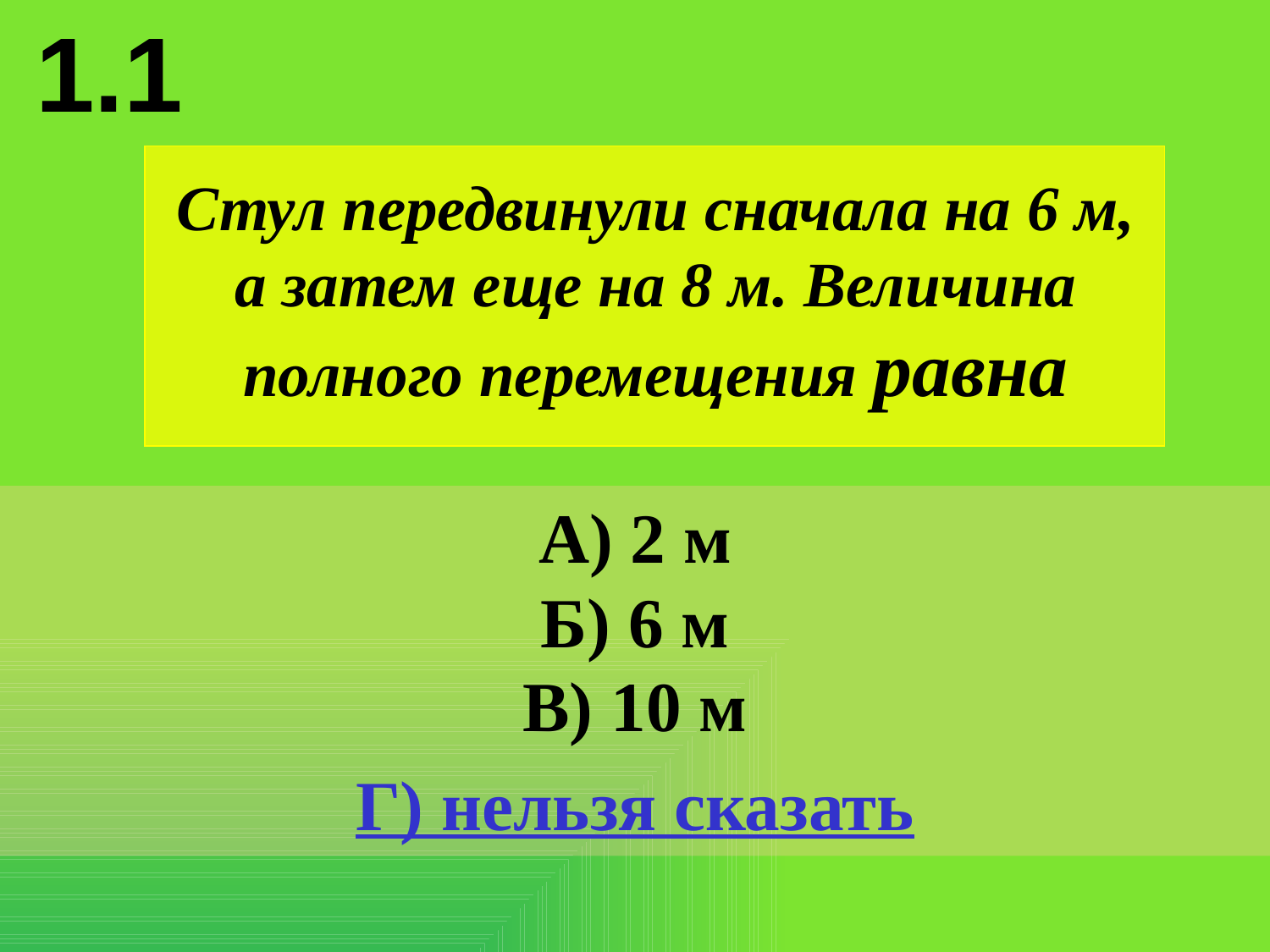

1.1

Стул передвинули сначала на 6 м, а затем еще на 8 м. Величина полного перемещения равна
А) 2 м
Б) 6 м
В) 10 м
Г) нельзя сказать